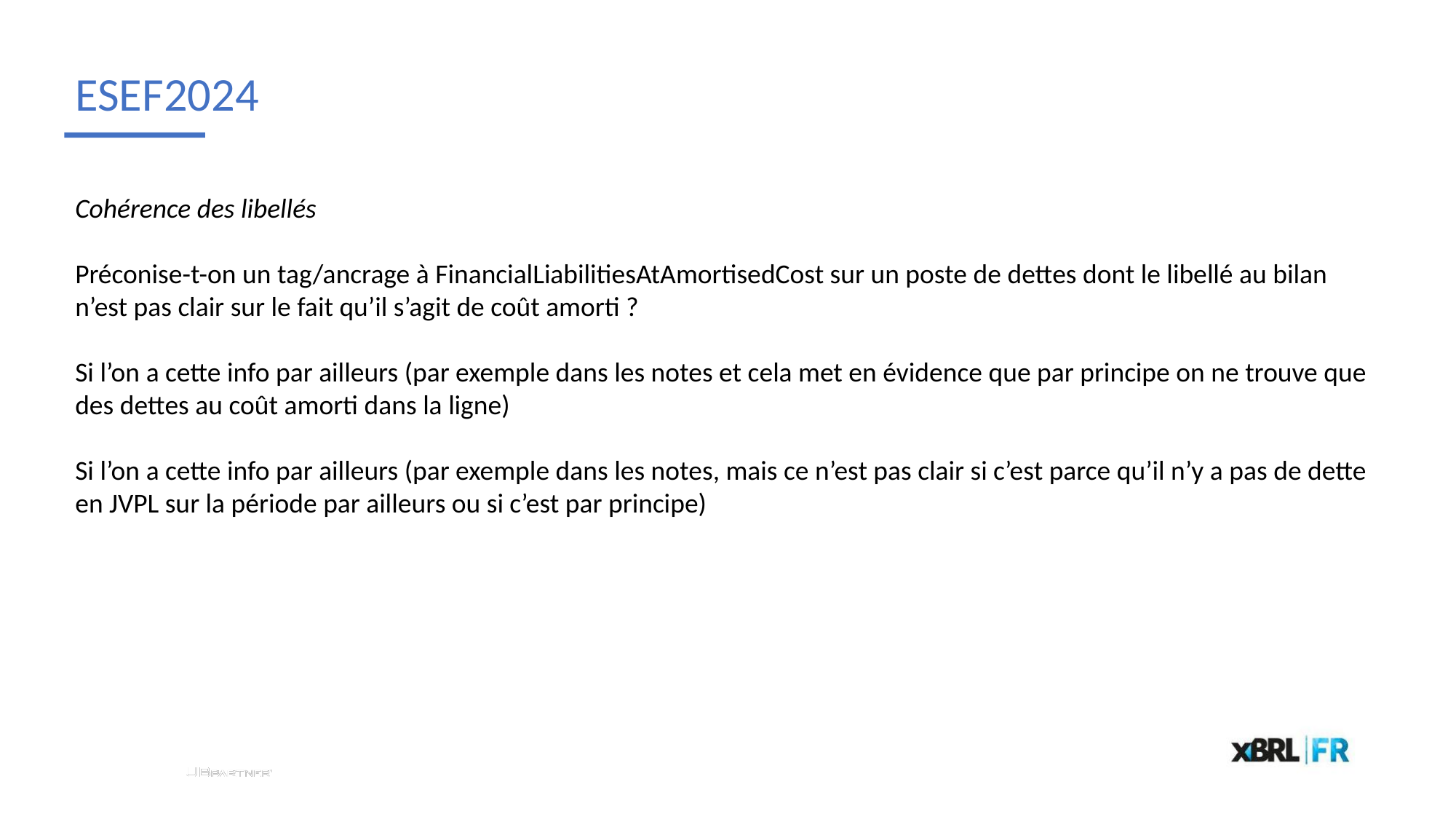

# ESEF2024
Cohérence des libellés

Préconise-t-on un tag/ancrage à FinancialLiabilitiesAtAmortisedCost sur un poste de dettes dont le libellé au bilan n’est pas clair sur le fait qu’il s’agit de coût amorti ?

Si l’on a cette info par ailleurs (par exemple dans les notes et cela met en évidence que par principe on ne trouve que des dettes au coût amorti dans la ligne)

Si l’on a cette info par ailleurs (par exemple dans les notes, mais ce n’est pas clair si c’est parce qu’il n’y a pas de dette en JVPL sur la période par ailleurs ou si c’est par principe)